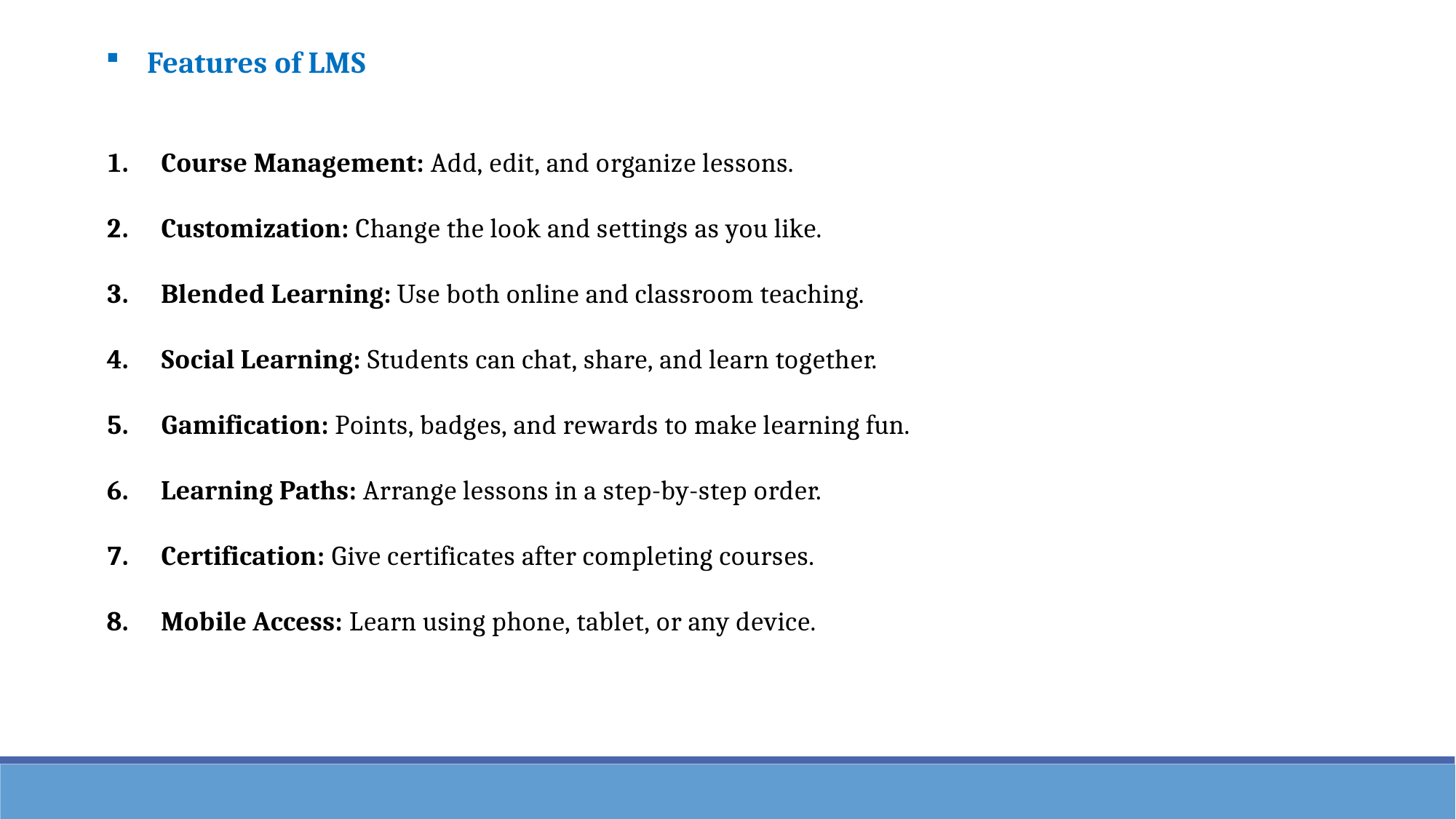

Features of LMS

Course Management: Add, edit, and organize lessons.
Customization: Change the look and settings as you like.
Blended Learning: Use both online and classroom teaching.
Social Learning: Students can chat, share, and learn together.
Gamification: Points, badges, and rewards to make learning fun.
Learning Paths: Arrange lessons in a step-by-step order.
Certification: Give certificates after completing courses.
Mobile Access: Learn using phone, tablet, or any device.